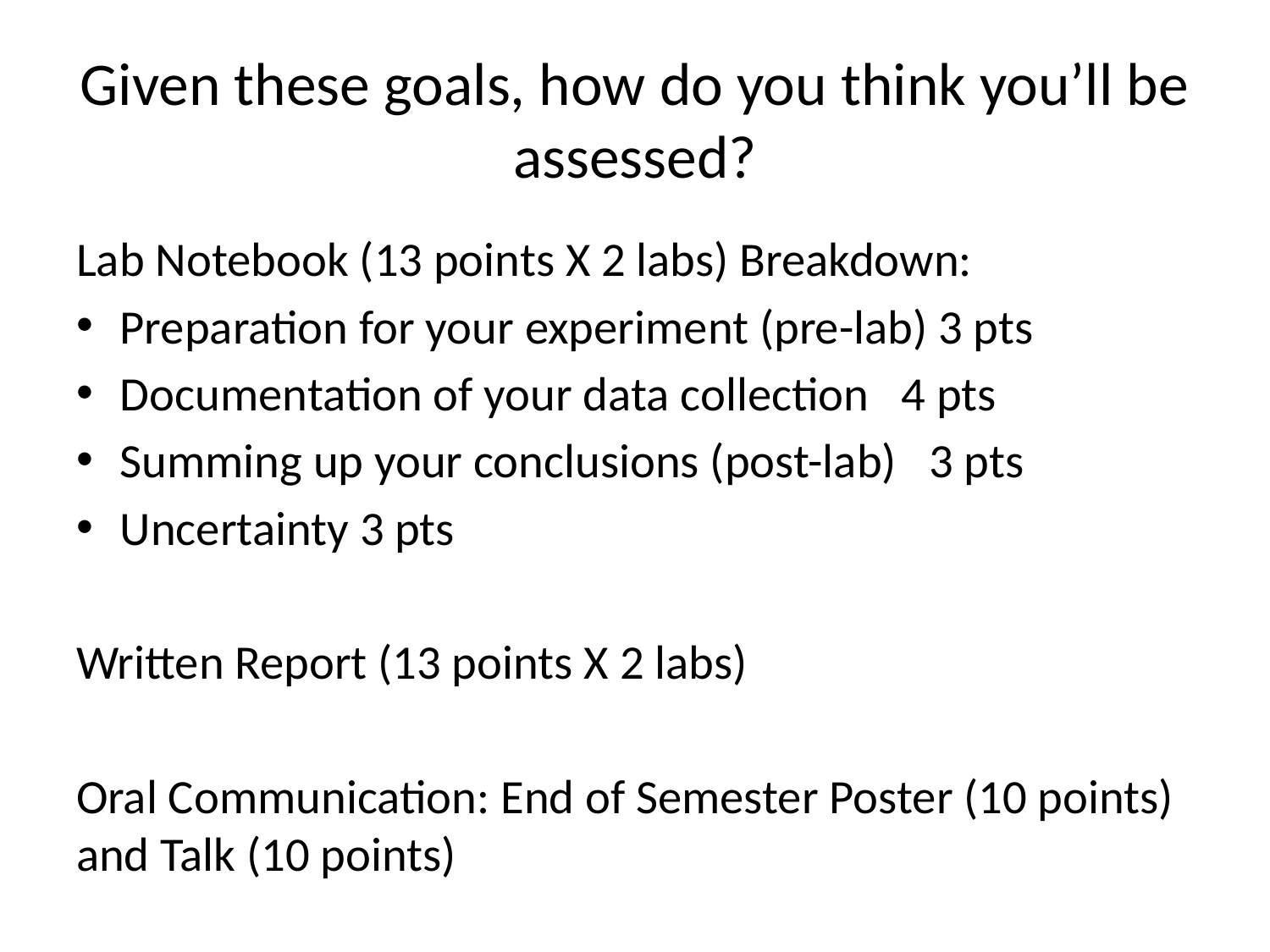

# Given these goals, how do you think you’ll be assessed?
Lab Notebook (13 points X 2 labs) Breakdown:
Preparation for your experiment (pre-lab) 3 pts
Documentation of your data collection   4 pts
Summing up your conclusions (post-lab)   3 pts
Uncertainty 3 pts

Written Report (13 points X 2 labs)

Oral Communication: End of Semester Poster (10 points) and Talk (10 points)